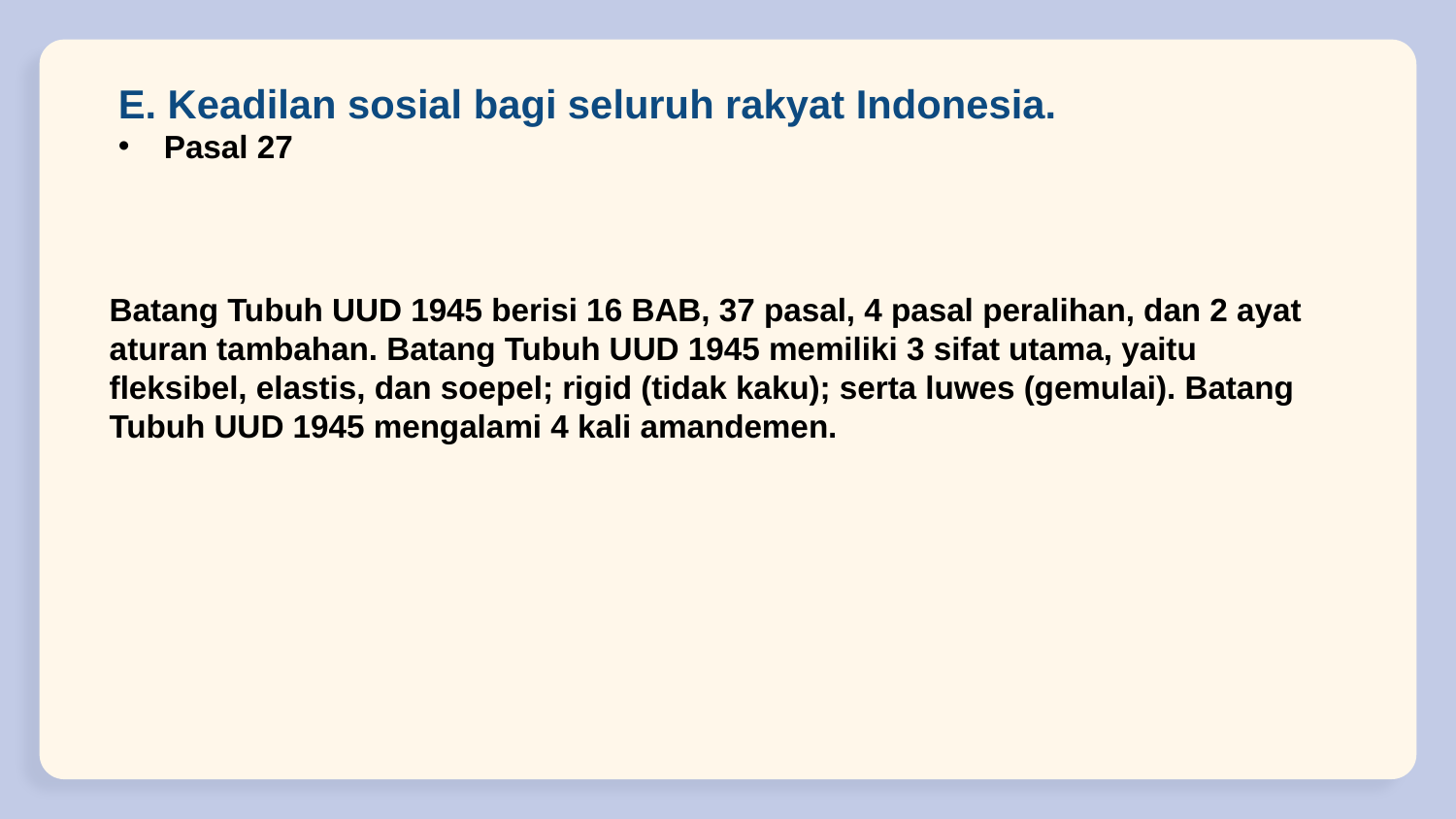

E. Keadilan sosial bagi seluruh rakyat Indonesia.
Pasal 27
Batang Tubuh UUD 1945 berisi 16 BAB, 37 pasal, 4 pasal peralihan, dan 2 ayat aturan tambahan. Batang Tubuh UUD 1945 memiliki 3 sifat utama, yaitu fleksibel, elastis, dan soepel; rigid (tidak kaku); serta luwes (gemulai). Batang Tubuh UUD 1945 mengalami 4 kali amandemen.